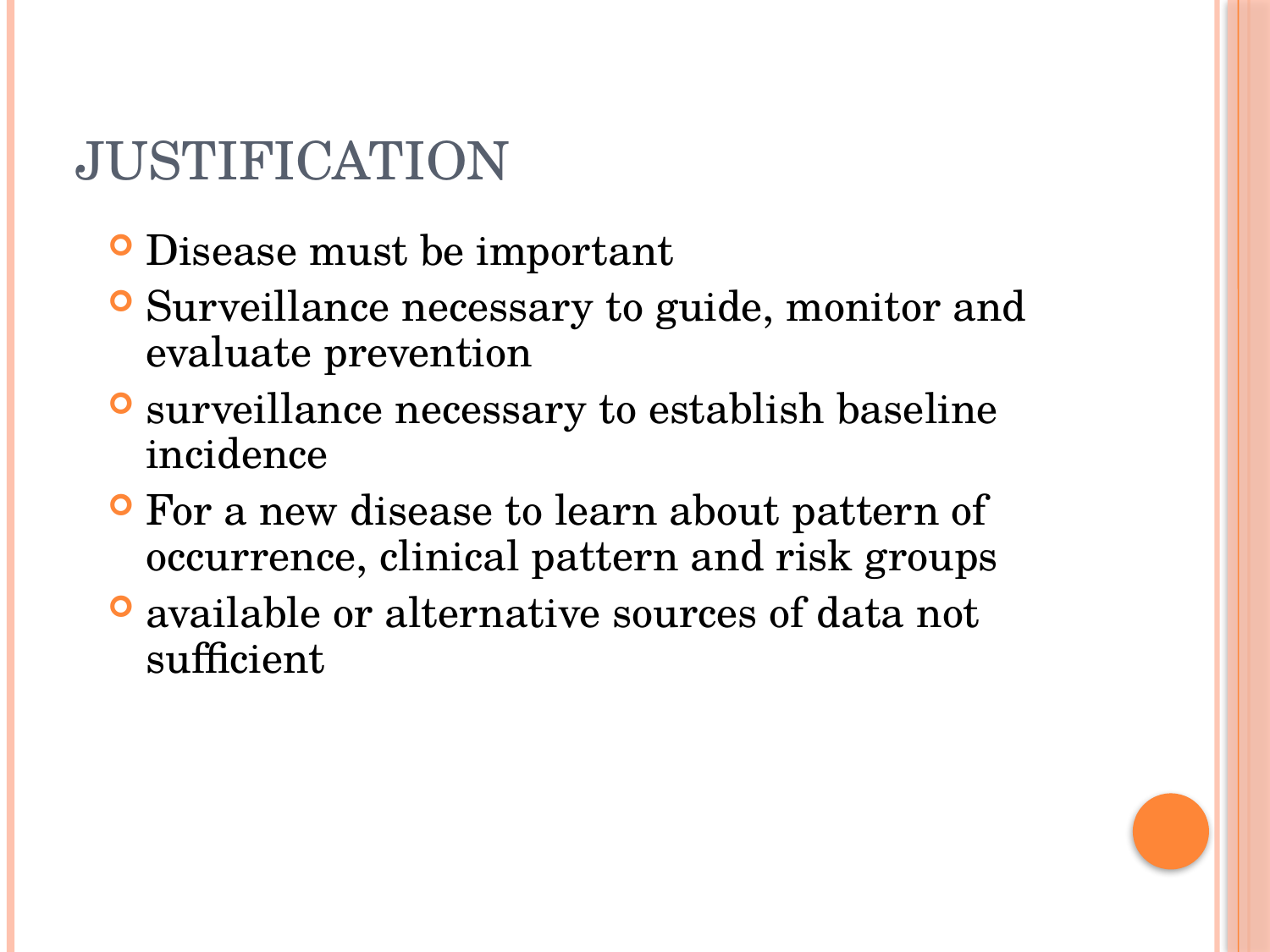

# Justification
Disease must be important
Surveillance necessary to guide, monitor and evaluate prevention
surveillance necessary to establish baseline incidence
For a new disease to learn about pattern of occurrence, clinical pattern and risk groups
available or alternative sources of data not sufficient